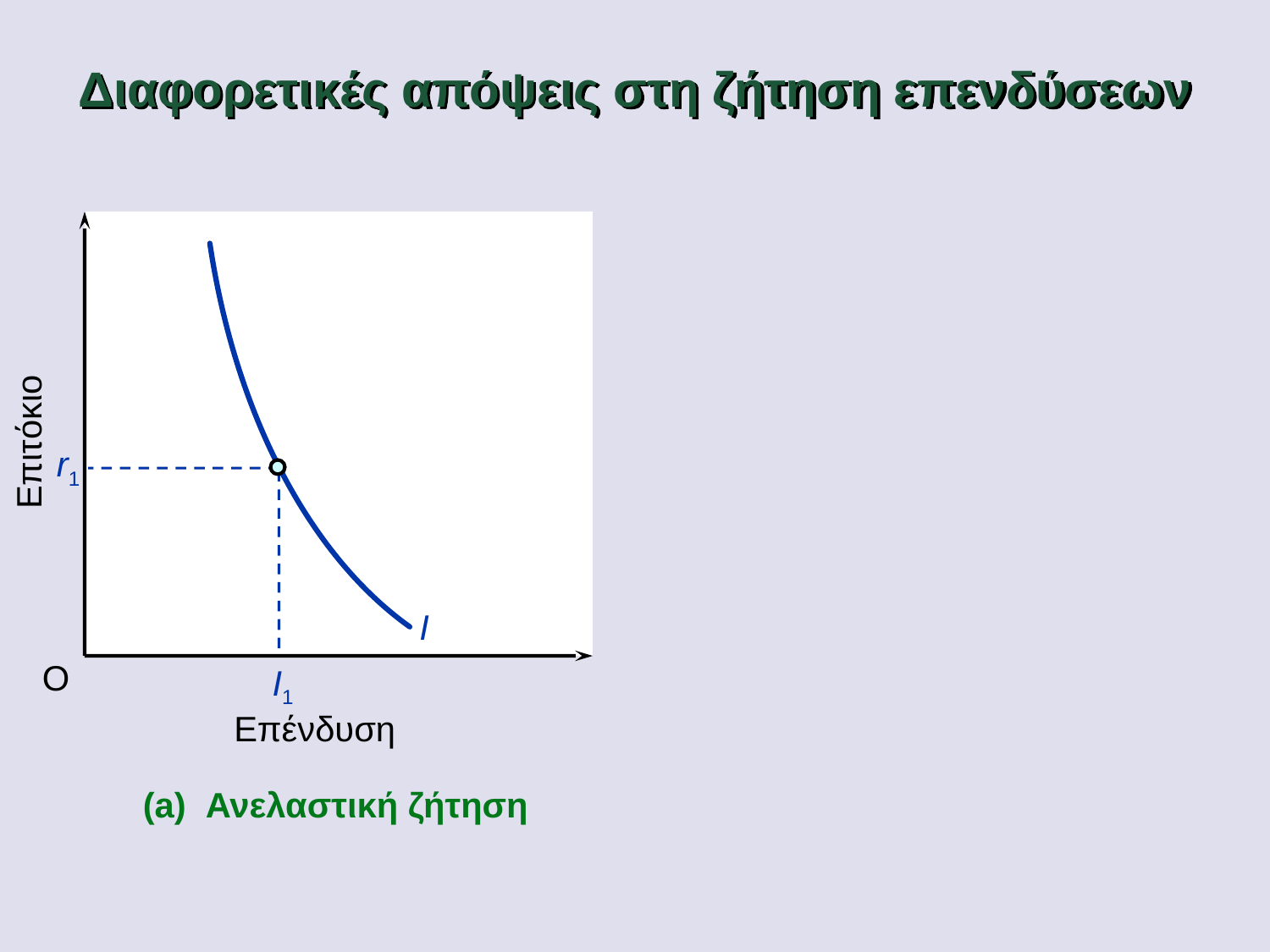

Διαφορετικές απόψεις στη ζήτηση επενδύσεων

Επιτόκιο
r1

I
O
I1

Επένδυση
(a)  Ανελαστική ζήτηση